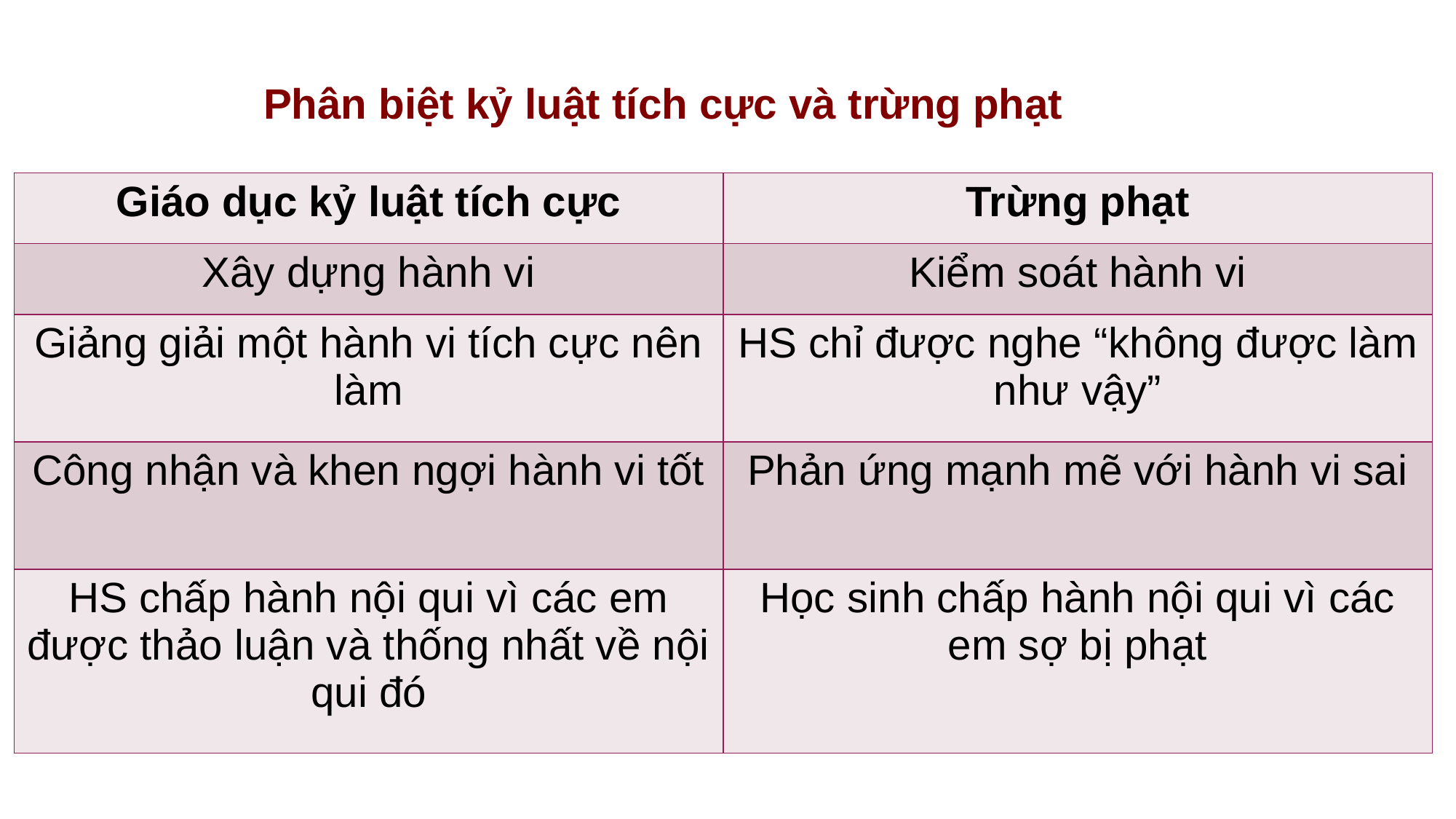

Phân biệt kỷ luật tích cực và trừng phạt
| Giáo dục kỷ luật tích cực | Trừng phạt |
| --- | --- |
| Xây dựng hành vi | Kiểm soát hành vi |
| Giảng giải một hành vi tích cực nên làm | HS chỉ được nghe “không được làm như vậy” |
| Công nhận và khen ngợi hành vi tốt | Phản ứng mạnh mẽ với hành vi sai |
| HS chấp hành nội qui vì các em được thảo luận và thống nhất về nội qui đó | Học sinh chấp hành nội qui vì các em sợ bị phạt |